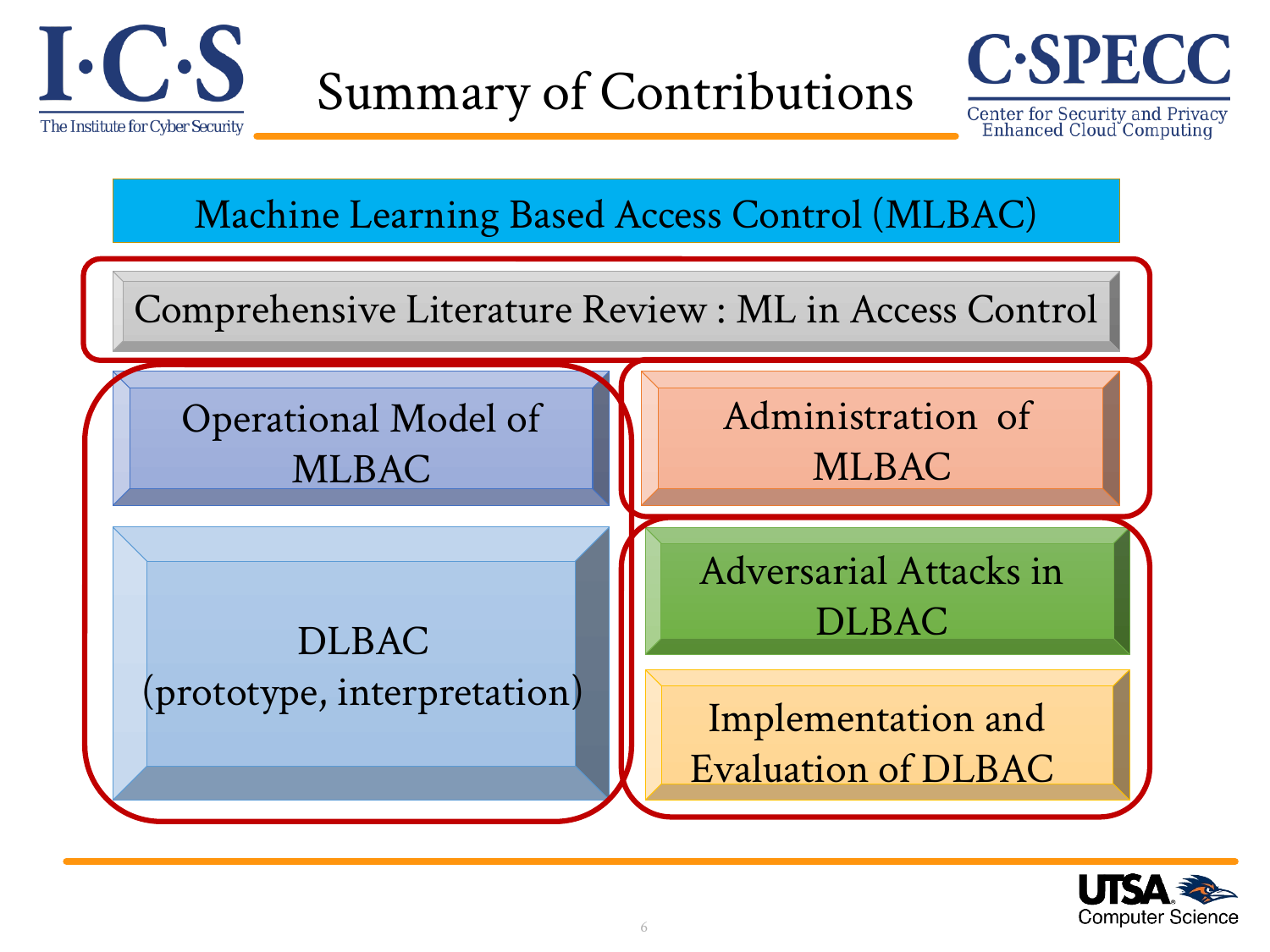

Summary of Contributions
Machine Learning Based Access Control (MLBAC)

Comprehensive Literature Review : ML in Access Control

Administration  of
MLBAC
Operational Model of MLBAC

Adversarial Attacks in DLBAC
DLBAC
(prototype, interpretation)

Implementation and Evaluation of DLBAC
6